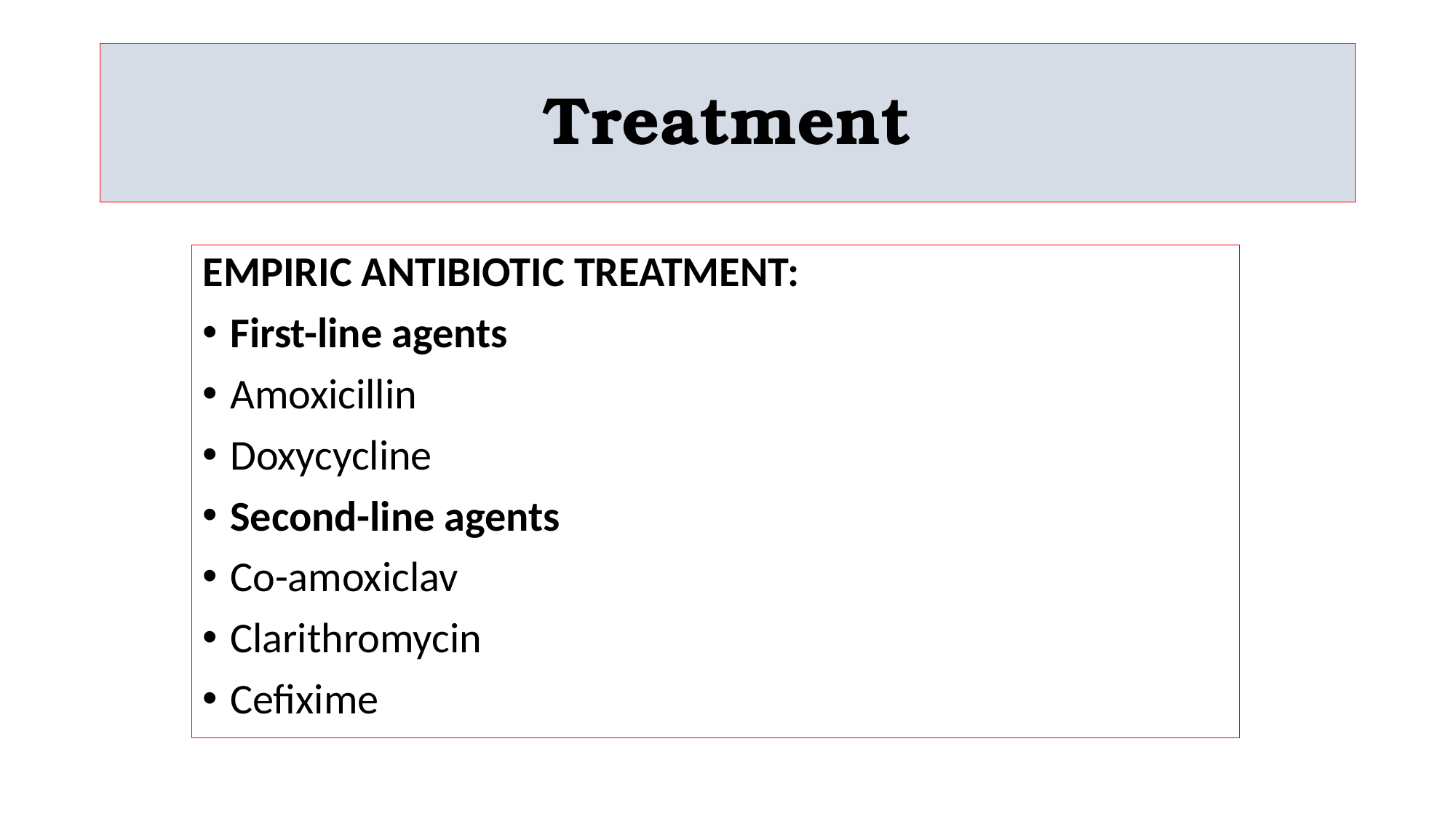

# Treatment
EMPIRIC ANTIBIOTIC TREATMENT:
First-line agents
Amoxicillin
Doxycycline
Second-line agents
Co-amoxiclav
Clarithromycin
Cefixime